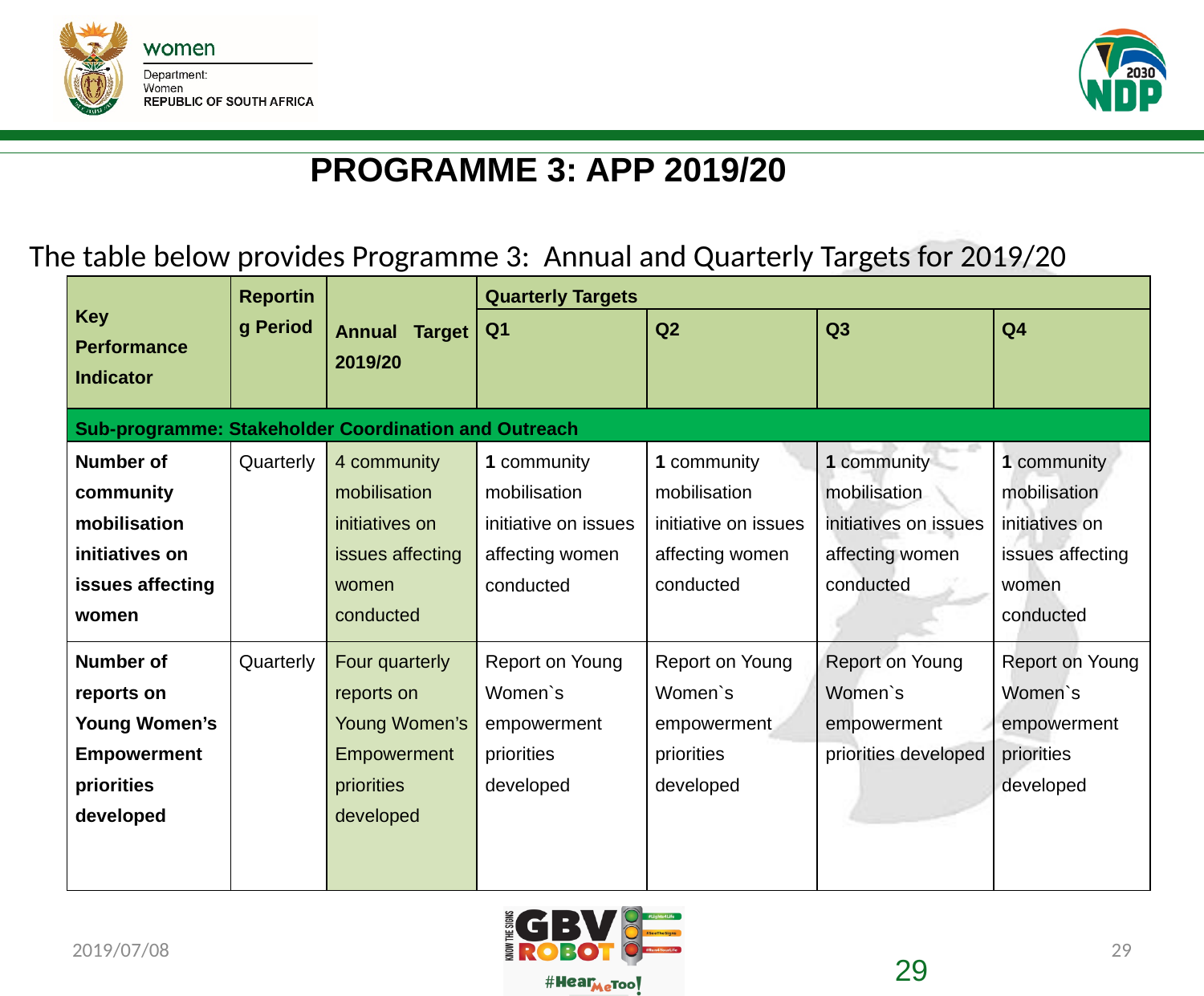

# PROGRAMME 3: APP 2019/20
The table below provides Programme 3:  Annual and Quarterly Targets for 2019/20
| Key Performance Indicator | Reporting Period | Annual Target 2019/20 | Quarterly Targets |  |  |  |
| --- | --- | --- | --- | --- | --- | --- |
|  |  |  | Q1 | Q2 | Q3 | Q4 |
| Sub-programme: Stakeholder Coordination and Outreach |  |  |  |  |  |  |
| Number of community mobilisation initiatives on issues affecting women | Quarterly | 4 community mobilisation initiatives on issues affecting women conducted | 1 community mobilisation initiative on issues affecting women conducted | 1 community mobilisation initiative on issues affecting women conducted | 1 community mobilisation initiatives on issues affecting women conducted | 1 community mobilisation initiatives on issues affecting women conducted |
| Number of reports on Young Women’s Empowerment priorities developed | Quarterly | Four quarterly reports on Young Women’s Empowerment priorities developed | Report on Young Women`s empowerment priorities developed | Report on Young Women`s empowerment priorities developed | Report on Young Women`s empowerment priorities developed | Report on Young Women`s empowerment priorities developed |
2019/07/08
29